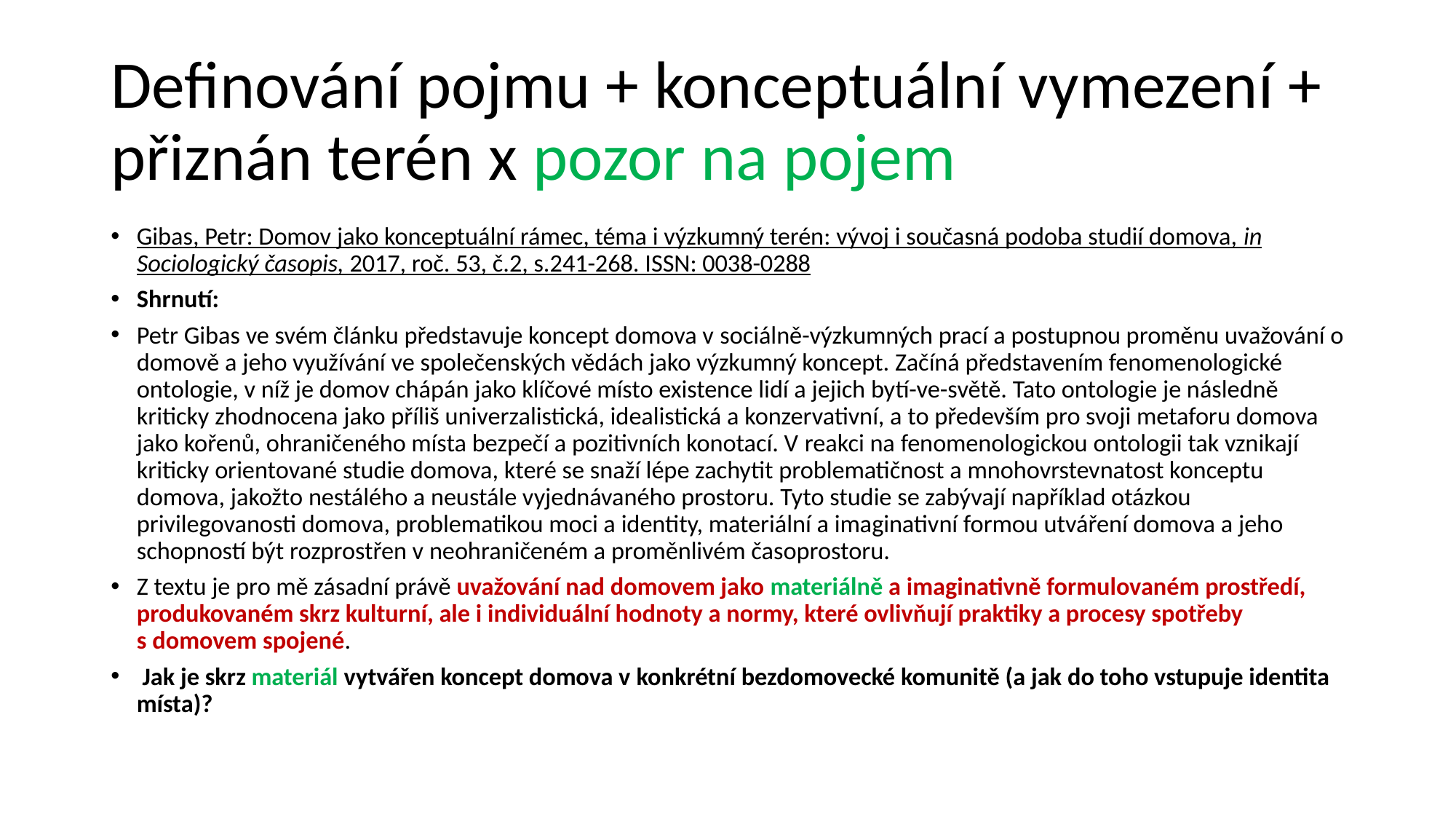

# Definování pojmu + konceptuální vymezení + přiznán terén x pozor na pojem
Gibas, Petr: Domov jako konceptuální rámec, téma i výzkumný terén: vývoj i současná podoba studií domova, in Sociologický časopis, 2017, roč. 53, č.2, s.241-268. ISSN: 0038-0288
Shrnutí:
Petr Gibas ve svém článku představuje koncept domova v sociálně-výzkumných prací a postupnou proměnu uvažování o domově a jeho využívání ve společenských vědách jako výzkumný koncept. Začíná představením fenomenologické ontologie, v níž je domov chápán jako klíčové místo existence lidí a jejich bytí-ve-světě. Tato ontologie je následně kriticky zhodnocena jako příliš univerzalistická, idealistická a konzervativní, a to především pro svoji metaforu domova jako kořenů, ohraničeného místa bezpečí a pozitivních konotací. V reakci na fenomenologickou ontologii tak vznikají kriticky orientované studie domova, které se snaží lépe zachytit problematičnost a mnohovrstevnatost konceptu domova, jakožto nestálého a neustále vyjednávaného prostoru. Tyto studie se zabývají například otázkou privilegovanosti domova, problematikou moci a identity, materiální a imaginativní formou utváření domova a jeho schopností být rozprostřen v neohraničeném a proměnlivém časoprostoru.
Z textu je pro mě zásadní právě uvažování nad domovem jako materiálně a imaginativně formulovaném prostředí, produkovaném skrz kulturní, ale i individuální hodnoty a normy, které ovlivňují praktiky a procesy spotřeby s domovem spojené.
 Jak je skrz materiál vytvářen koncept domova v konkrétní bezdomovecké komunitě (a jak do toho vstupuje identita místa)?